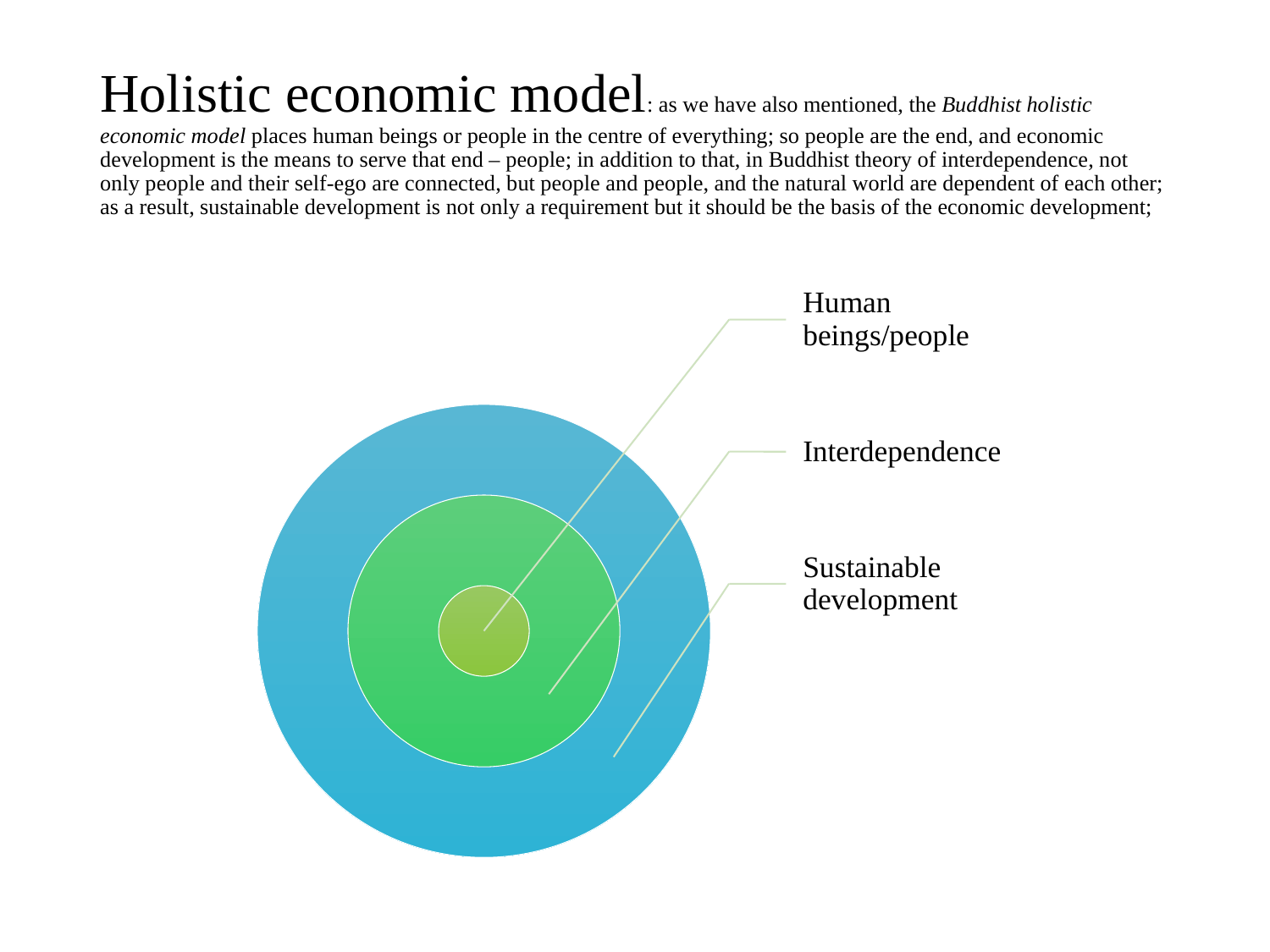

# Holistic economic model: as we have also mentioned, the Buddhist holistic economic model places human beings or people in the centre of everything; so people are the end, and economic development is the means to serve that end – people; in addition to that, in Buddhist theory of interdependence, not only people and their self-ego are connected, but people and people, and the natural world are dependent of each other; as a result, sustainable development is not only a requirement but it should be the basis of the economic development;
Human beings/people
Interdependence
Sustainable development